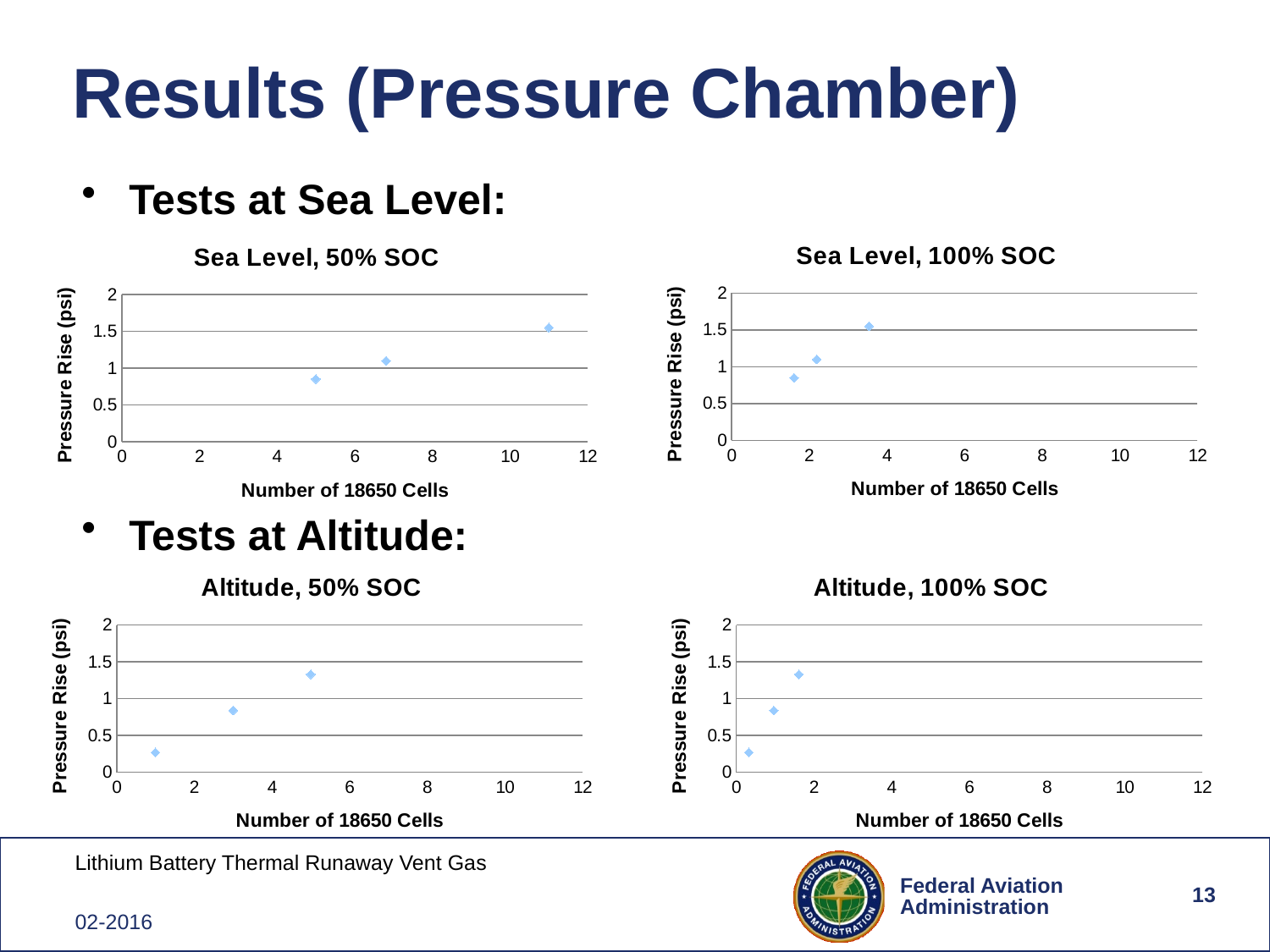

# Results (Pressure Chamber)
Tests at Sea Level:

Tests at Altitude:

### Chart: Sea Level, 100% SOC

| Category |  |
|---|---|

### Chart: Sea Level, 50% SOC

| Category | Number of Cells |
|---|---|

### Chart: Altitude, 50% SOC

| Category | Pressure Rise LS |
|---|---|

### Chart: Altitude, 100% SOC

| Category |  |
|---|---|
13